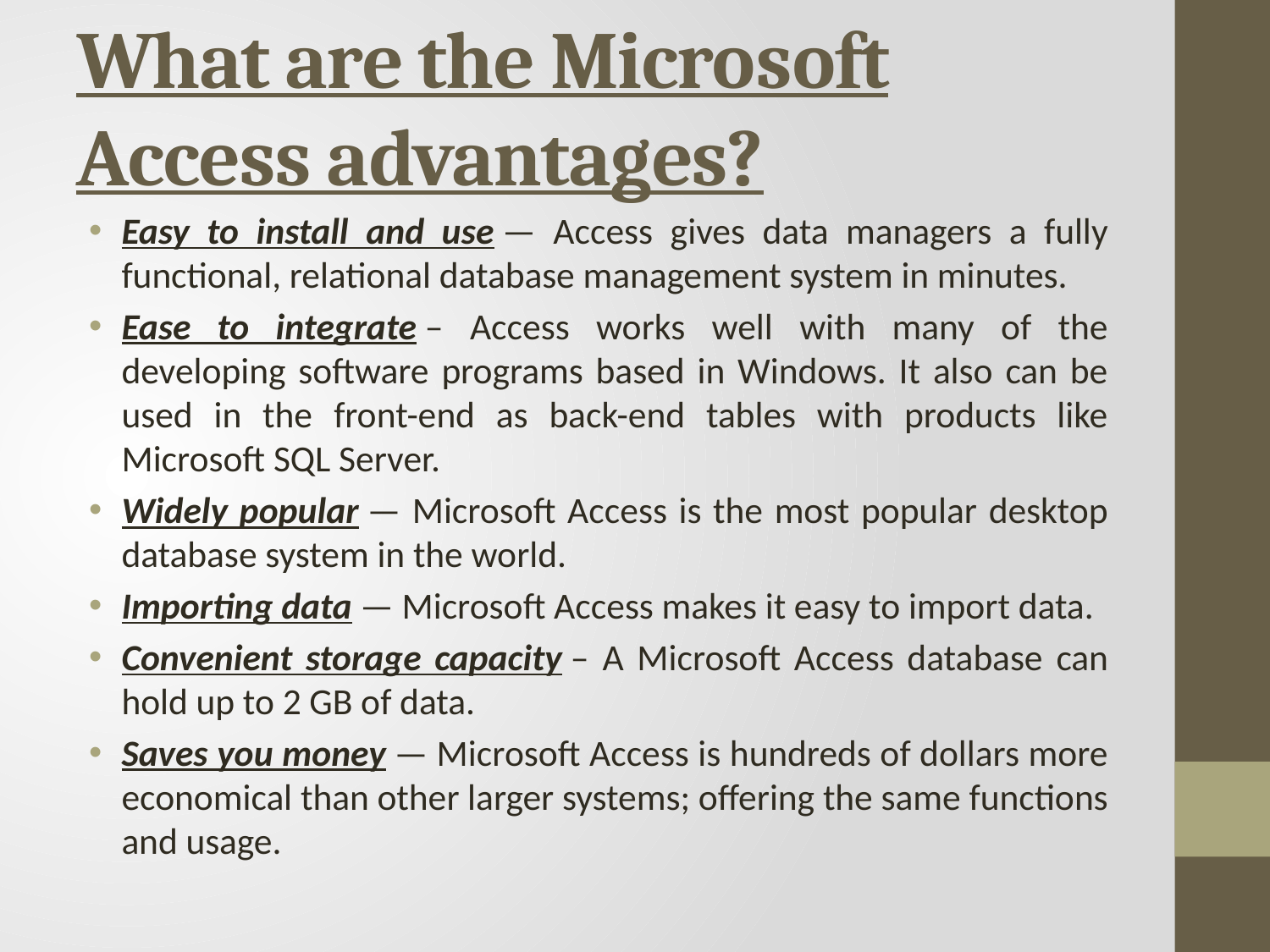

# What are the Microsoft Access advantages?
Easy to install and use — Access gives data managers a fully functional, relational database management system in minutes.
Ease to integrate – Access works well with many of the developing software programs based in Windows. It also can be used in the front-end as back-end tables with products like Microsoft SQL Server.
Widely popular — Microsoft Access is the most popular desktop database system in the world.
Importing data — Microsoft Access makes it easy to import data.
Convenient storage capacity – A Microsoft Access database can hold up to 2 GB of data.
Saves you money — Microsoft Access is hundreds of dollars more economical than other larger systems; offering the same functions and usage.